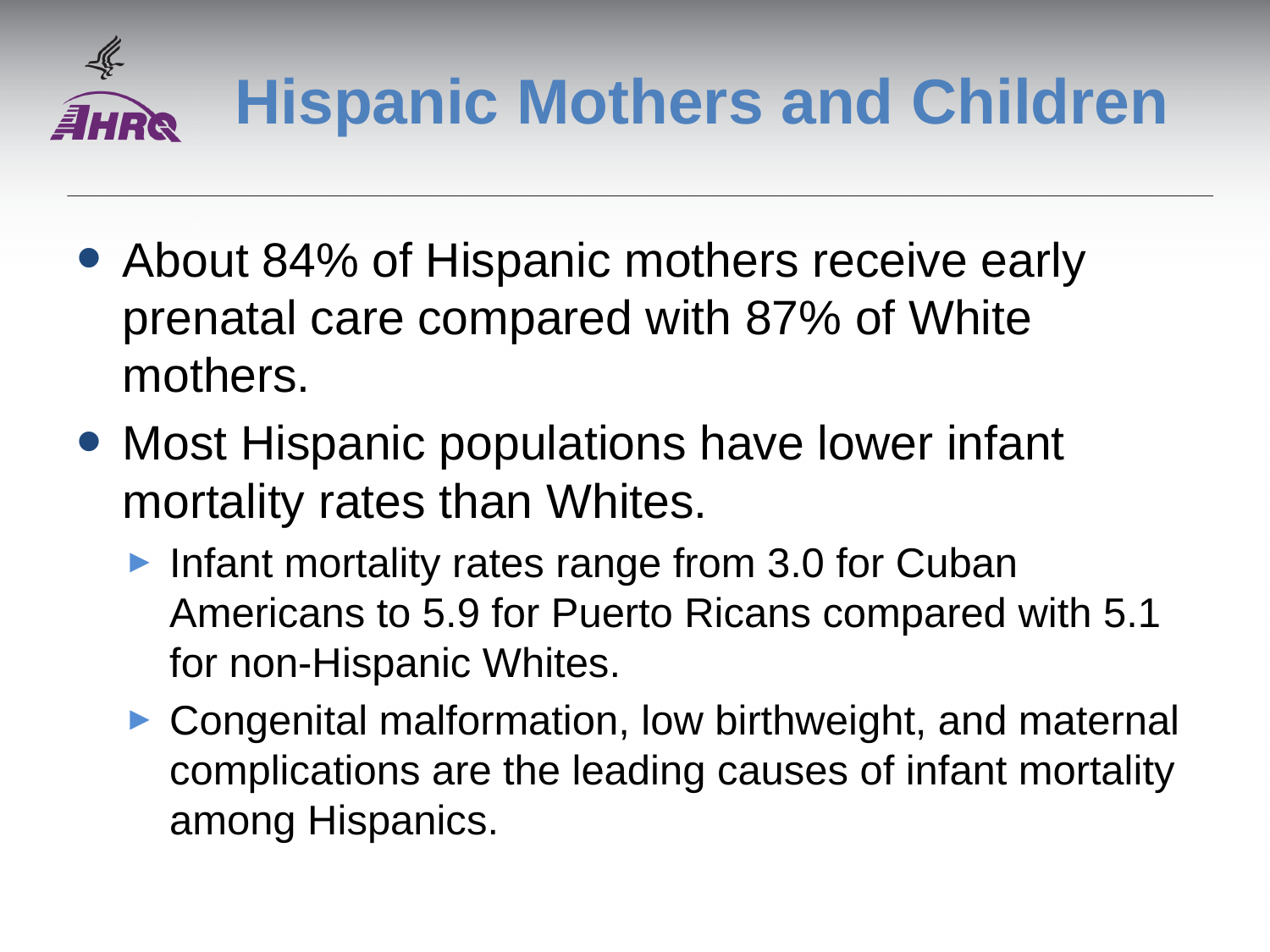

# Hispanic Mothers and Children
About 84% of Hispanic mothers receive early prenatal care compared with 87% of White mothers.
Most Hispanic populations have lower infant mortality rates than Whites.
Infant mortality rates range from 3.0 for Cuban Americans to 5.9 for Puerto Ricans compared with 5.1 for non-Hispanic Whites.
Congenital malformation, low birthweight, and maternal complications are the leading causes of infant mortality among Hispanics.